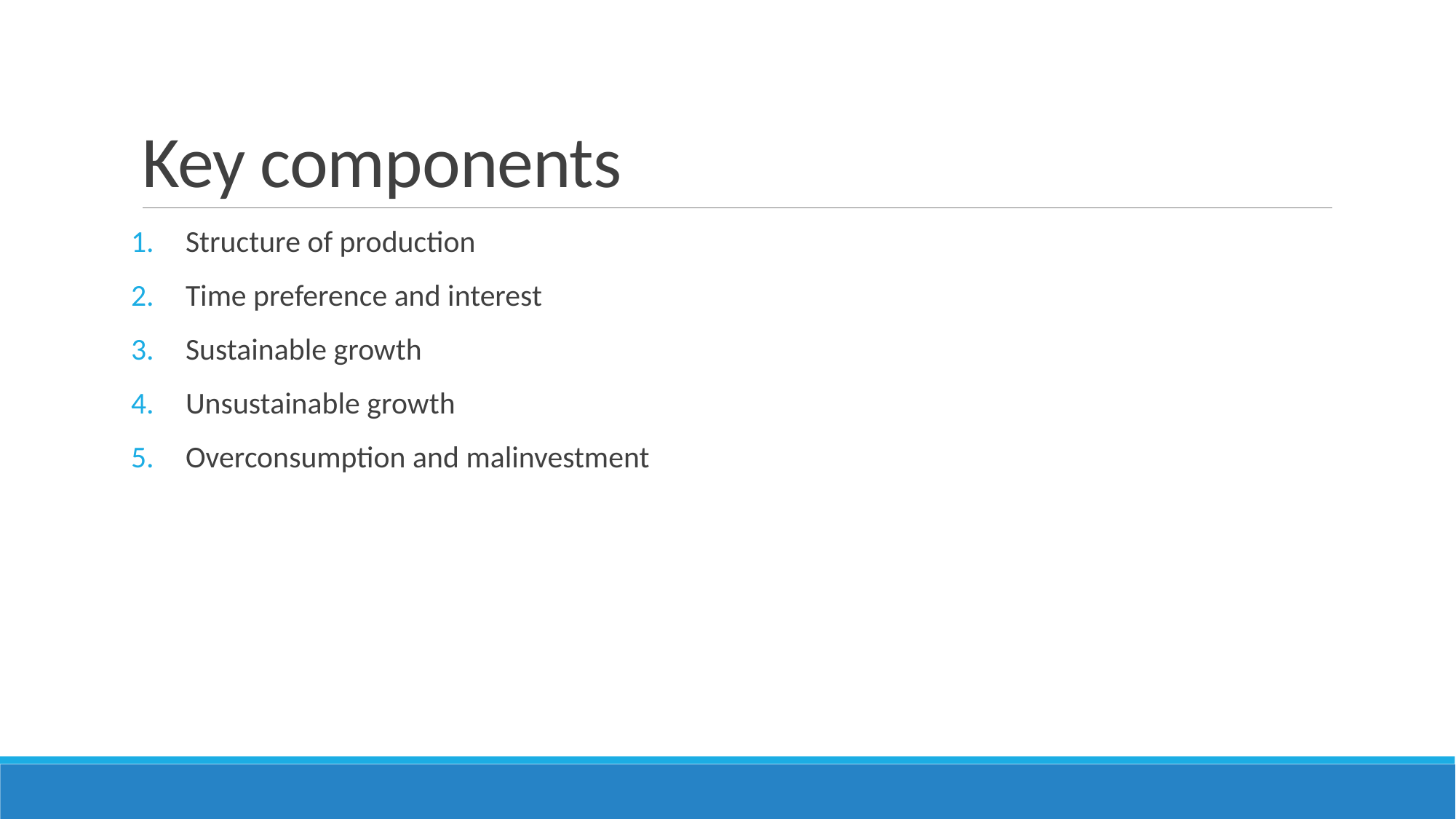

# Key components
Structure of production
Time preference and interest
Sustainable growth
Unsustainable growth
Overconsumption and malinvestment